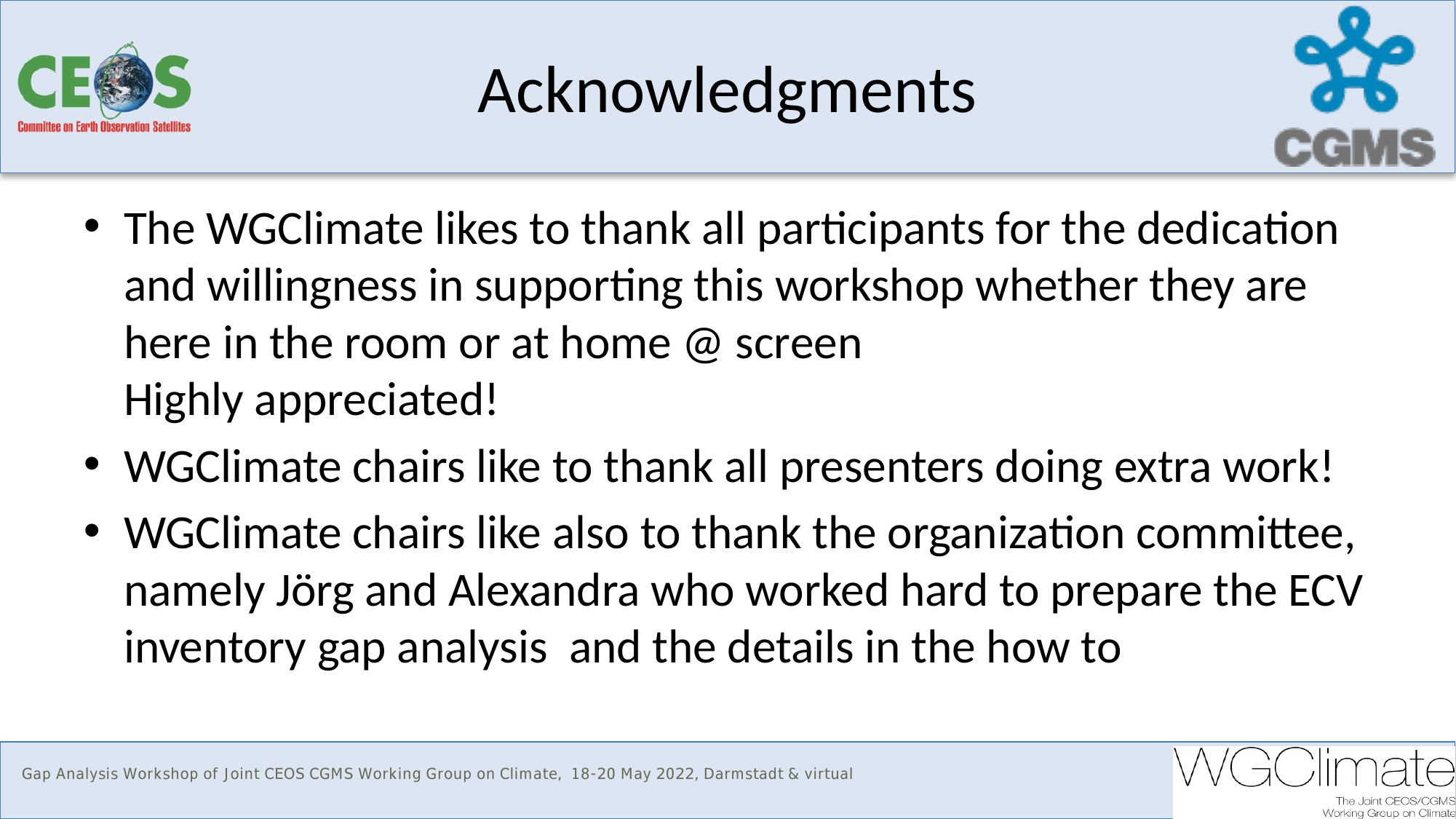

# Acknowledgments
The WGClimate likes to thank all participants for the dedication and willingness in supporting this workshop whether they are here in the room or at home @ screen
Highly appreciated!
WGClimate chairs like to thank all presenters doing extra work!
WGClimate chairs like also to thank the organization committee, namely Jörg and Alexandra who worked hard to prepare the ECV inventory gap analysis  and the details in the how to